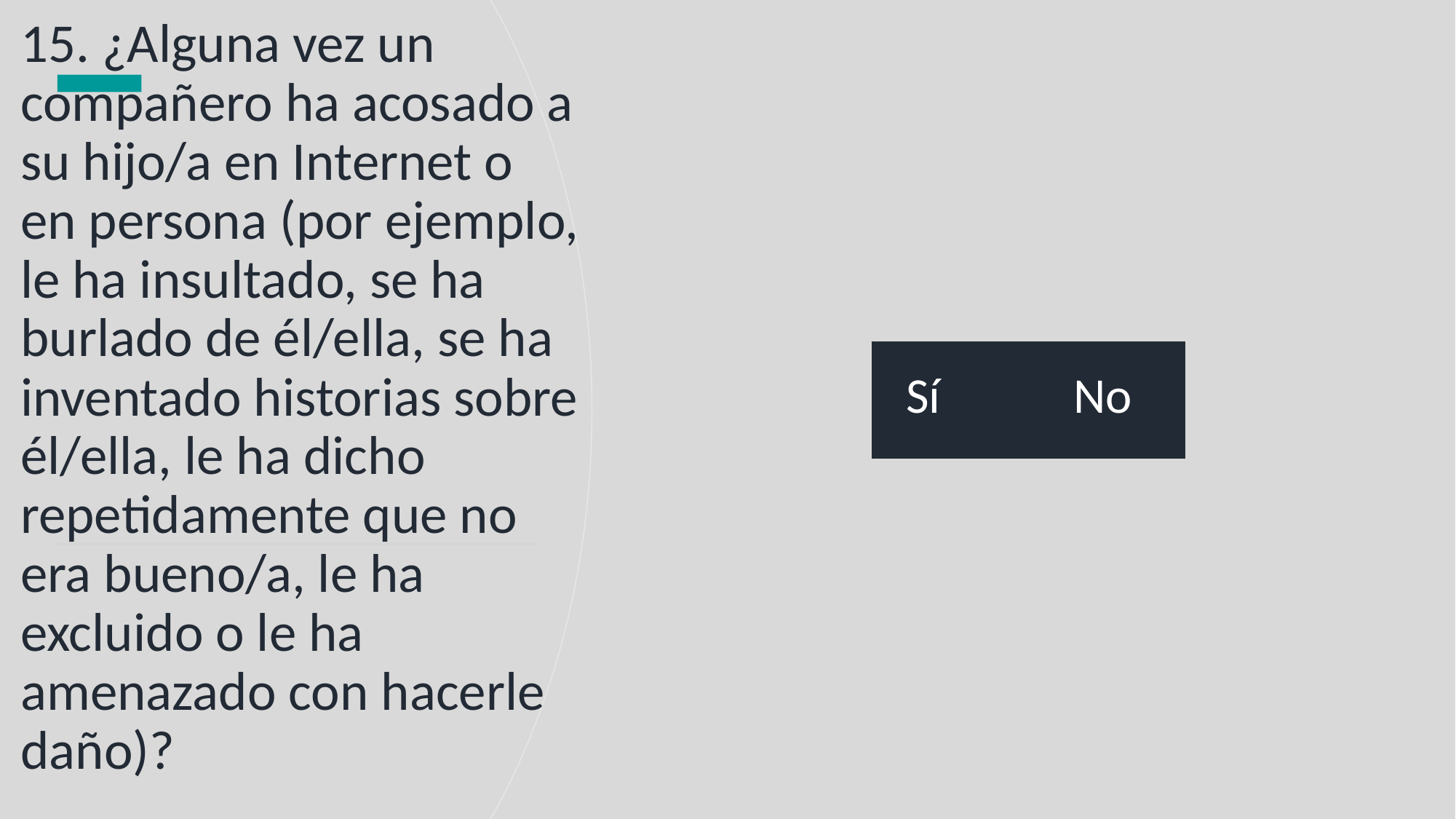

# 15. ¿Alguna vez un compañero ha acosado a su hijo/a en Internet o en persona (por ejemplo, le ha insultado, se ha burlado de él/ella, se ha inventado historias sobre él/ella, le ha dicho repetidamente que no era bueno/a, le ha excluido o le ha amenazado con hacerle daño)?
| Sí | No |
| --- | --- |